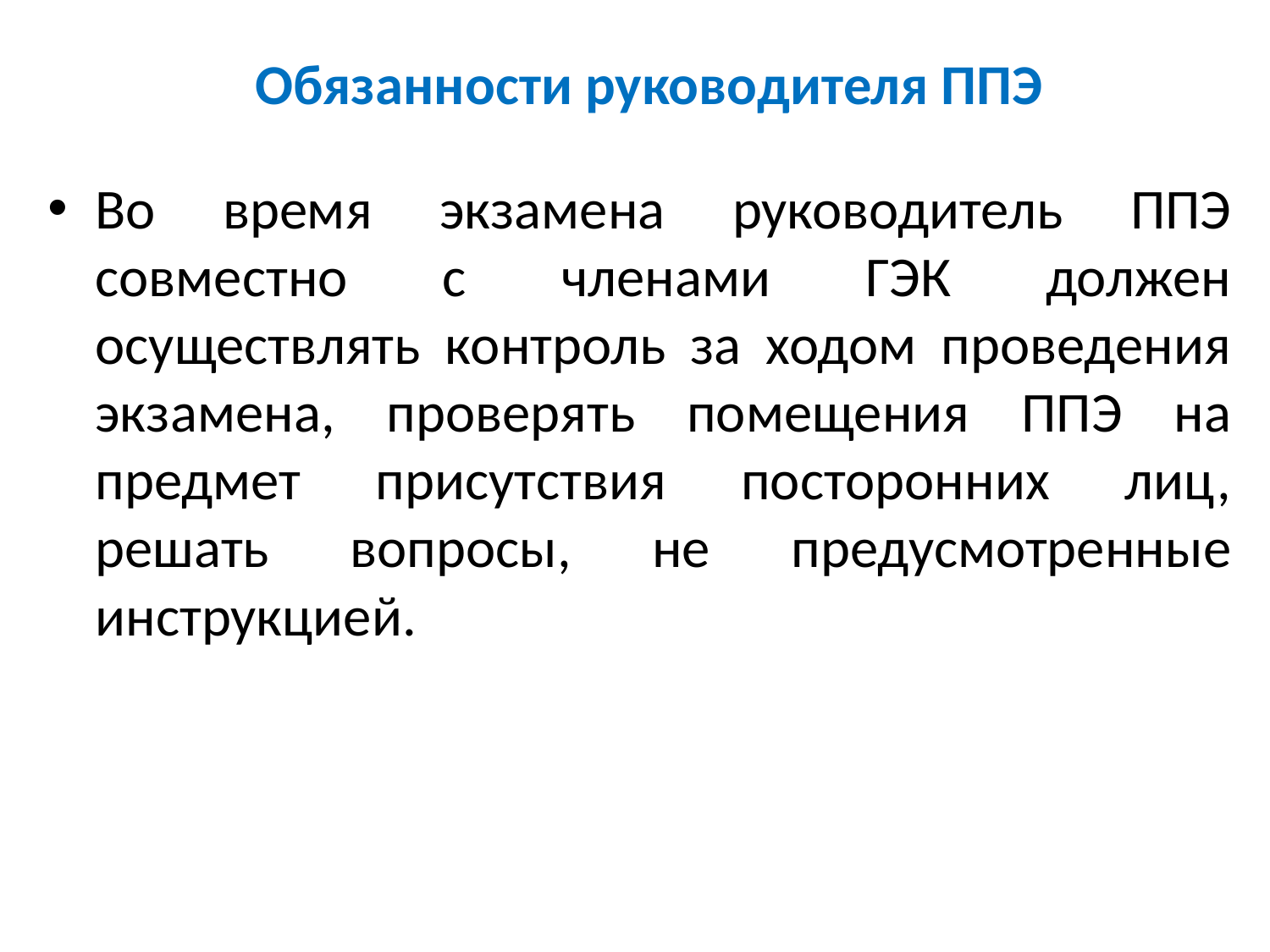

# Обязанности руководителя ППЭ
Во время экзамена руководитель ППЭ совместно с членами ГЭК должен осуществлять контроль за ходом проведения экзамена, проверять помещения ППЭ на предмет присутствия посторонних лиц, решать вопросы, не предусмотренные инструкцией.